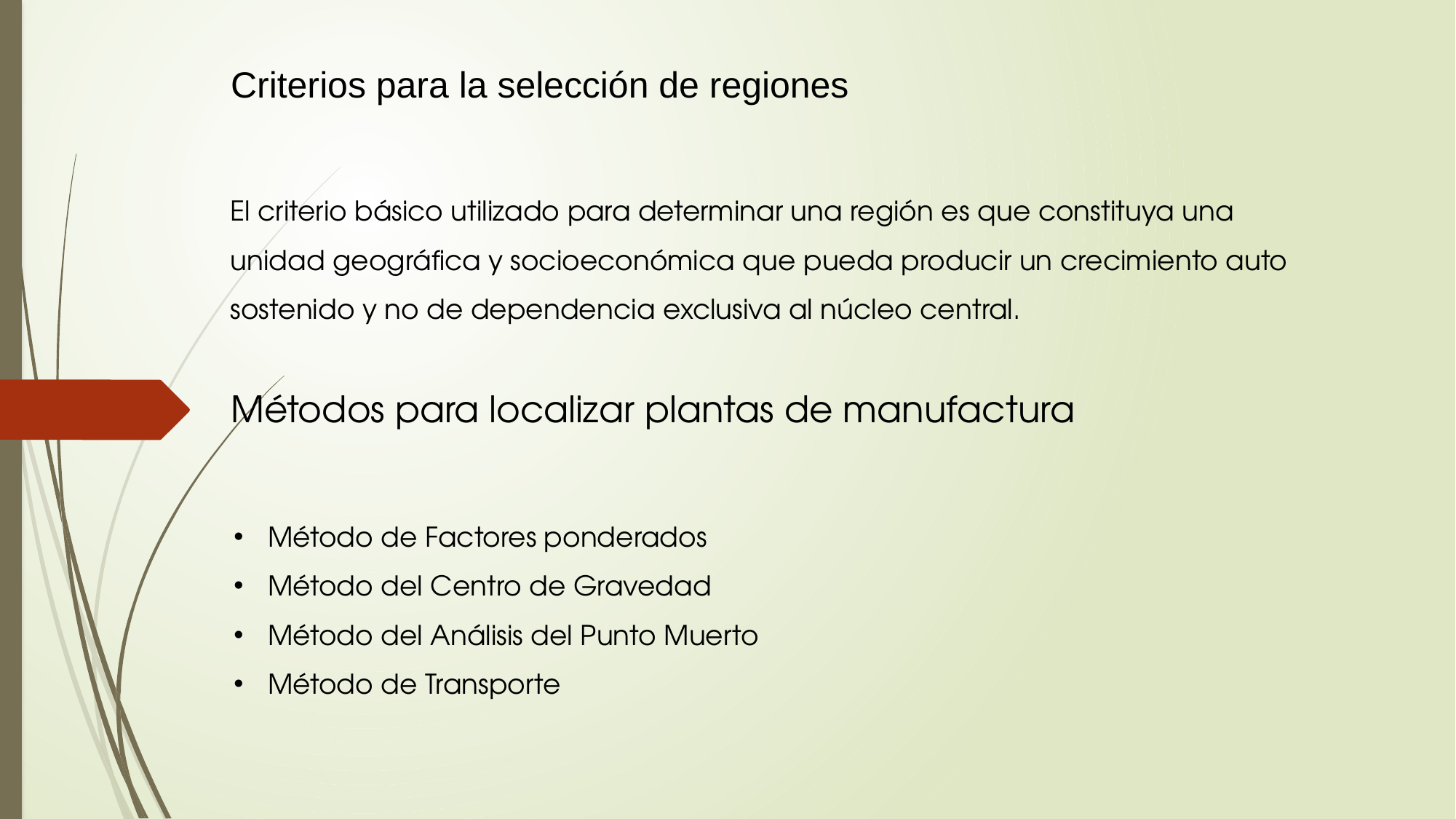

Criterios para la selección de regiones
El criterio básico utilizado para determinar una región es que constituya una unidad geográfica y socioeconómica que pueda producir un crecimiento auto sostenido y no de dependencia exclusiva al núcleo central.
Métodos para localizar plantas de manufactura
Método de Factores ponderados
Método del Centro de Gravedad
Método del Análisis del Punto Muerto
Método de Transporte